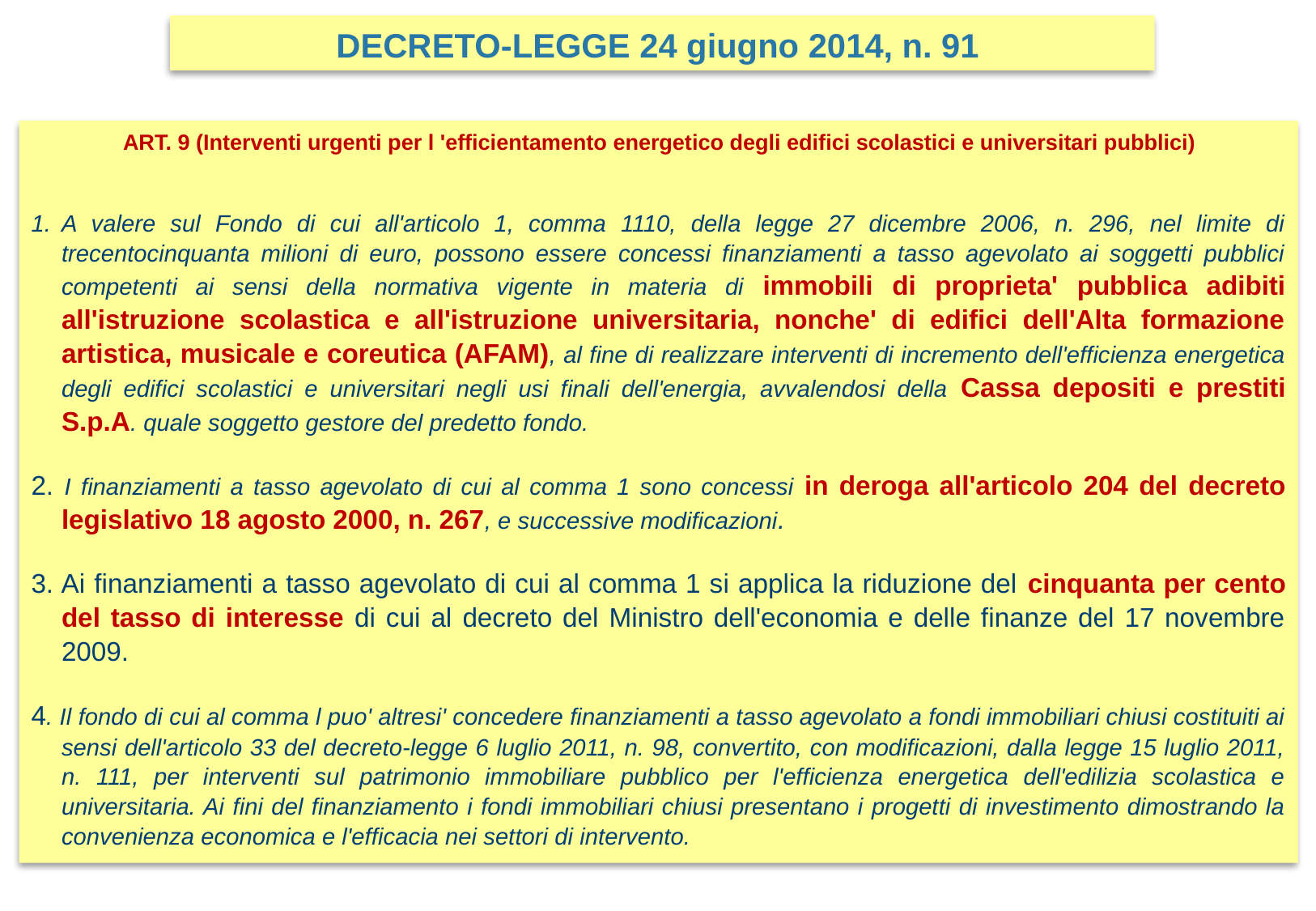

DECRETO-LEGGE 24 giugno 2014, n. 91
ART. 9 (Interventi urgenti per l 'efficientamento energetico degli edifici scolastici e universitari pubblici)

A valere sul Fondo di cui all'articolo 1, comma 1110, della legge 27 dicembre 2006, n. 296, nel limite di trecentocinquanta milioni di euro, possono essere concessi finanziamenti a tasso agevolato ai soggetti pubblici competenti ai sensi della normativa vigente in materia di immobili di proprieta' pubblica adibiti all'istruzione scolastica e all'istruzione universitaria, nonche' di edifici dell'Alta formazione artistica, musicale e coreutica (AFAM), al fine di realizzare interventi di incremento dell'efficienza energetica degli edifici scolastici e universitari negli usi finali dell'energia, avvalendosi della Cassa depositi e prestiti S.p.A. quale soggetto gestore del predetto fondo.
2. I finanziamenti a tasso agevolato di cui al comma 1 sono concessi in deroga all'articolo 204 del decreto legislativo 18 agosto 2000, n. 267, e successive modificazioni.
3. Ai finanziamenti a tasso agevolato di cui al comma 1 si applica la riduzione del cinquanta per cento del tasso di interesse di cui al decreto del Ministro dell'economia e delle finanze del 17 novembre 2009.
4. Il fondo di cui al comma l puo' altresi' concedere finanziamenti a tasso agevolato a fondi immobiliari chiusi costituiti ai sensi dell'articolo 33 del decreto-legge 6 luglio 2011, n. 98, convertito, con modificazioni, dalla legge 15 luglio 2011, n. 111, per interventi sul patrimonio immobiliare pubblico per l'efficienza energetica dell'edilizia scolastica e universitaria. Ai fini del finanziamento i fondi immobiliari chiusi presentano i progetti di investimento dimostrando la convenienza economica e l'efficacia nei settori di intervento.